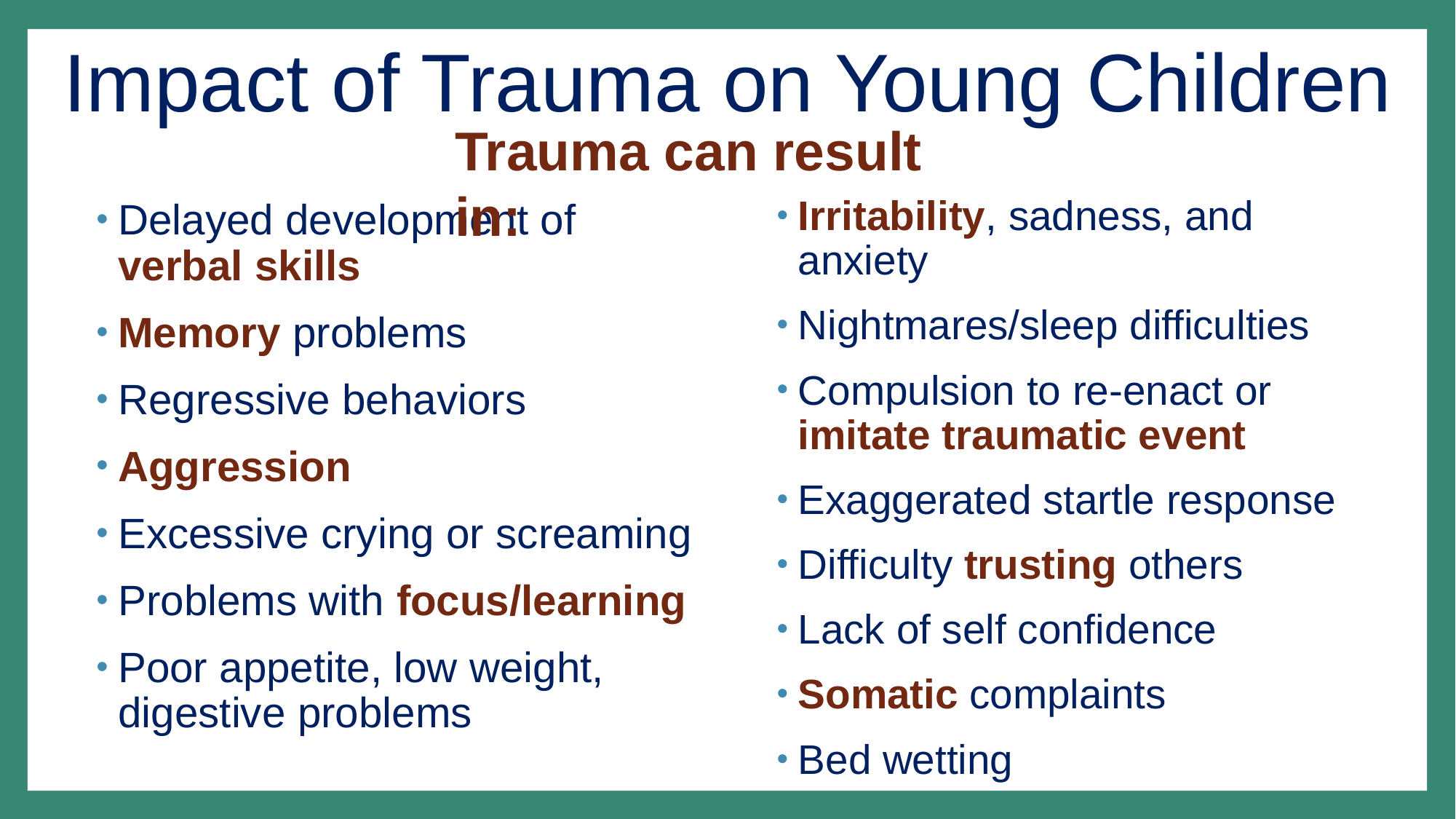

# Impact of Trauma on Young Children
Trauma can result in:
Irritability, sadness, and anxiety
Nightmares/sleep difficulties
Compulsion to re-enact or imitate traumatic event
Exaggerated startle response
Difficulty trusting others
Lack of self confidence
Somatic complaints
Bed wetting

Delayed development of verbal skills
Memory problems
Regressive behaviors
Aggression
Excessive crying or screaming
Problems with focus/learning
Poor appetite, low weight, digestive problems